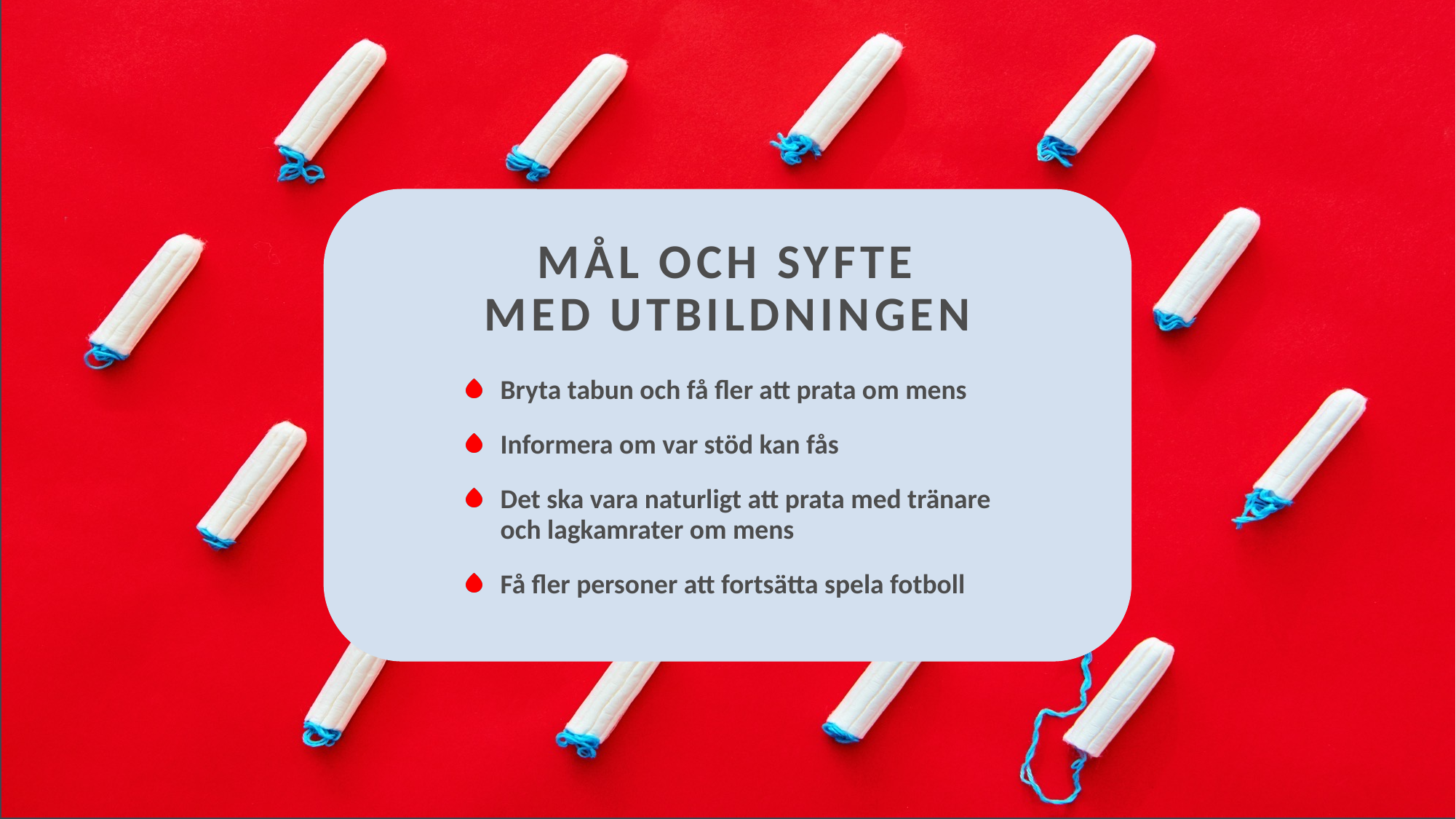

MÅL OCH SYFTE MED UTBILDNINGEN
Bryta tabun och få fler att prata om mens
Informera om var stöd kan fås
Det ska vara naturligt att prata med tränare
och lagkamrater om mens
Få fler personer att fortsätta spela fotboll